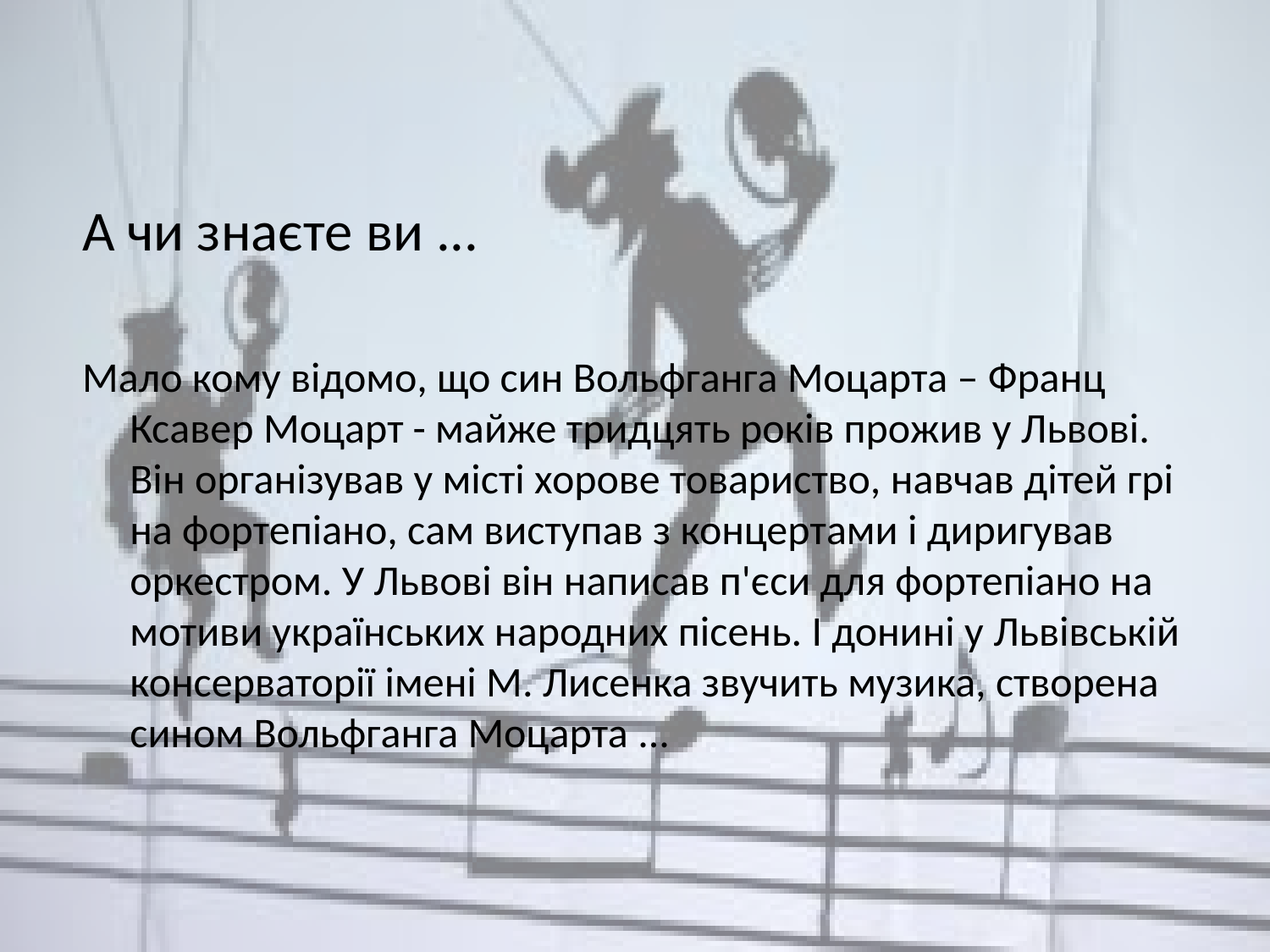

А чи знаєте ви ...

Мало кому відомо, що син Вольфганга Моцарта – Франц Ксавер Моцарт - майже тридцять років прожив у Львові. Він організував у місті хорове товариство, навчав дітей грі на фортепіано, сам виступав з концертами і диригував оркестром. У Львові він написав п'єси для фортепіано на мотиви українських народних пісень. І донині у Львівській консерваторії імені М. Лисенка звучить музика, створена сином Вольфганга Моцарта ...